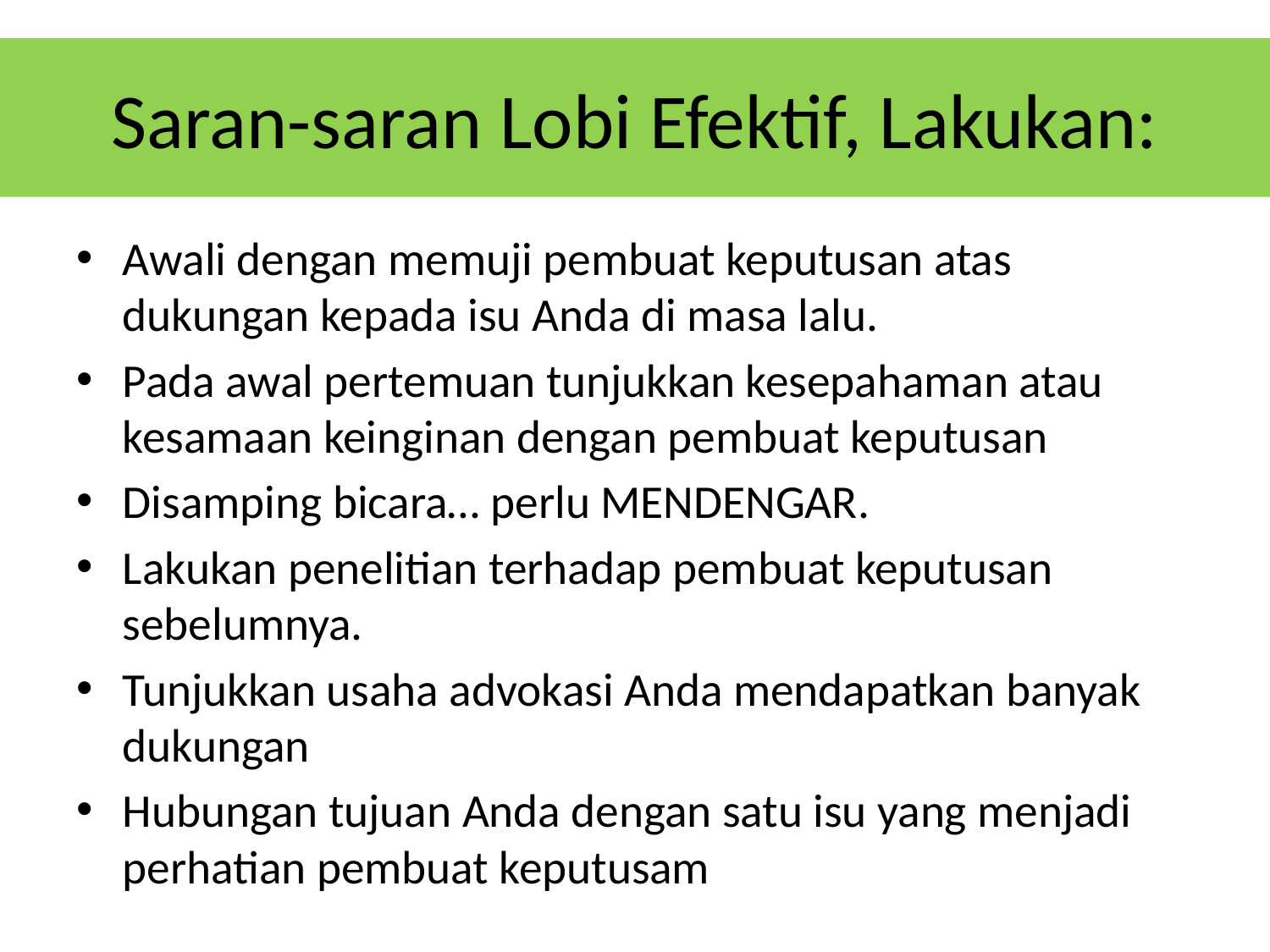

# Saran-saran Lobi Efektif, Lakukan:
Awali dengan memuji pembuat keputusan atas dukungan kepada isu Anda di masa lalu.
Pada awal pertemuan tunjukkan kesepahaman atau kesamaan keinginan dengan pembuat keputusan
Disamping bicara… perlu MENDENGAR.
Lakukan penelitian terhadap pembuat keputusan sebelumnya.
Tunjukkan usaha advokasi Anda mendapatkan banyak dukungan
Hubungan tujuan Anda dengan satu isu yang menjadi perhatian pembuat keputusam